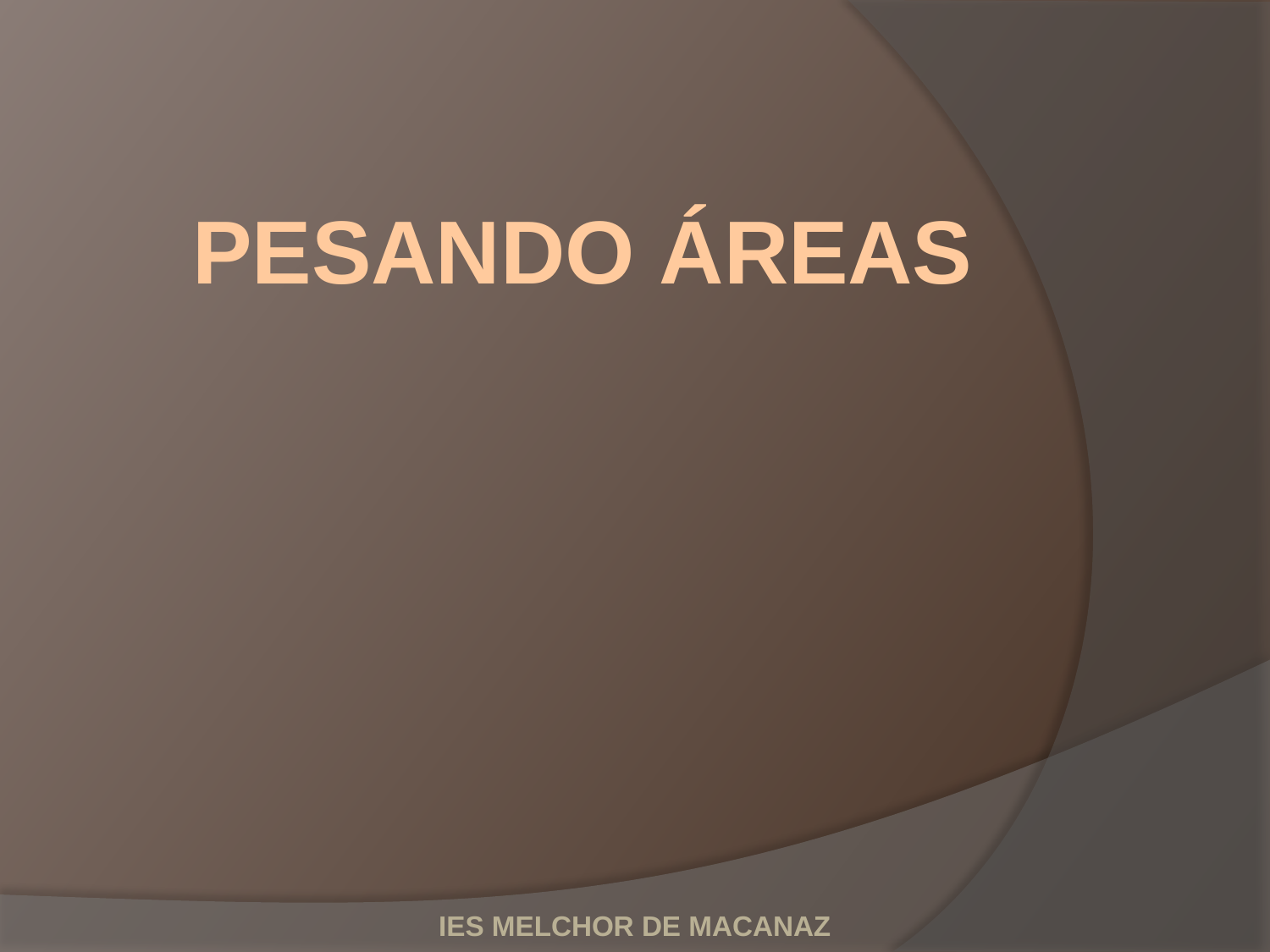

# PESANDO ÁREAS

IES MELCHOR DE MACANAZ